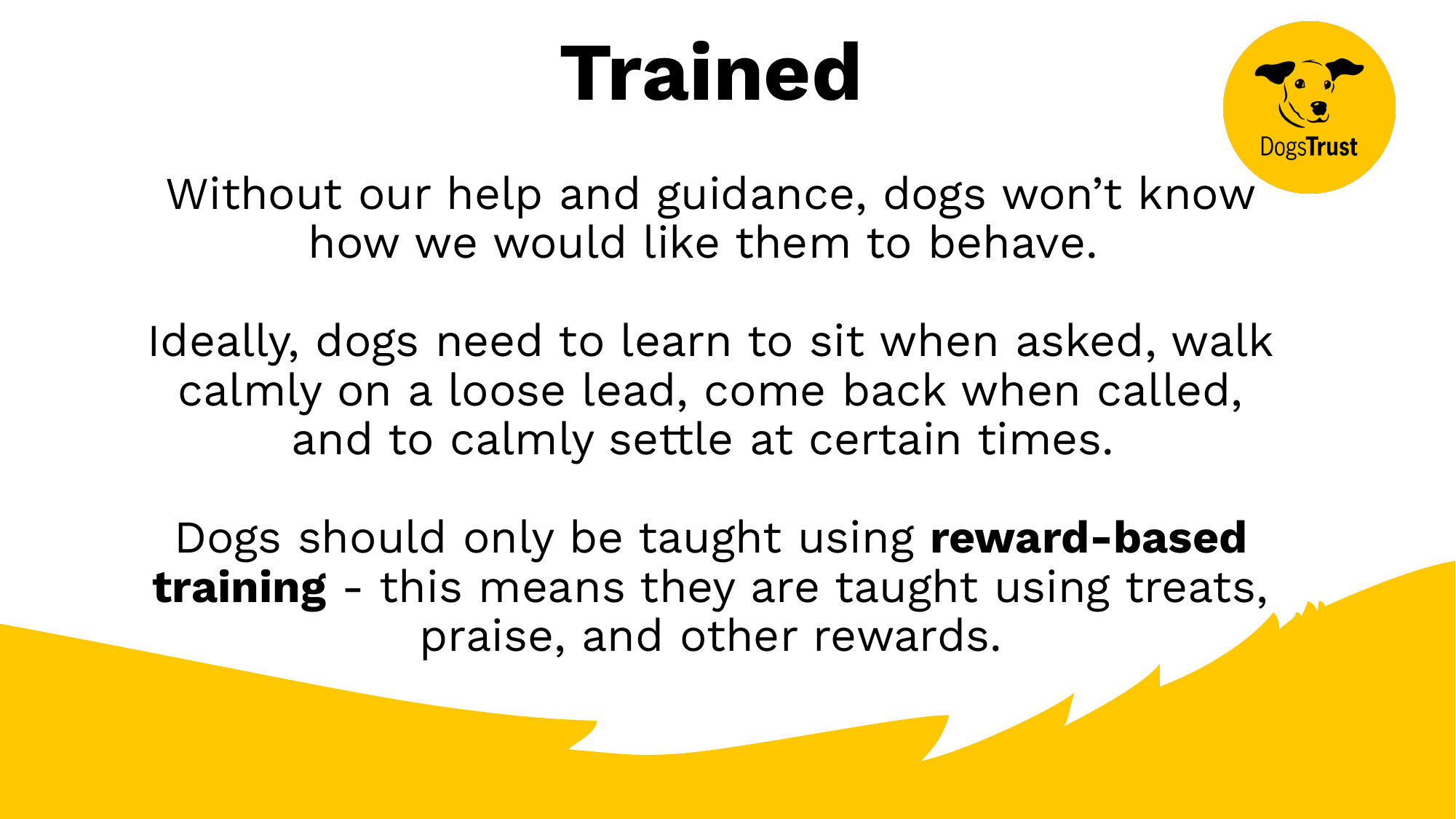

# Trained Without our help and guidance, dogs won’t know how we would like them to behave. Ideally, dogs need to learn to sit when asked, walk calmly on a loose lead, come back when called, and to calmly settle at certain times. Dogs should only be taught using reward-based training - this means they are taught using treats, praise, and other rewards.